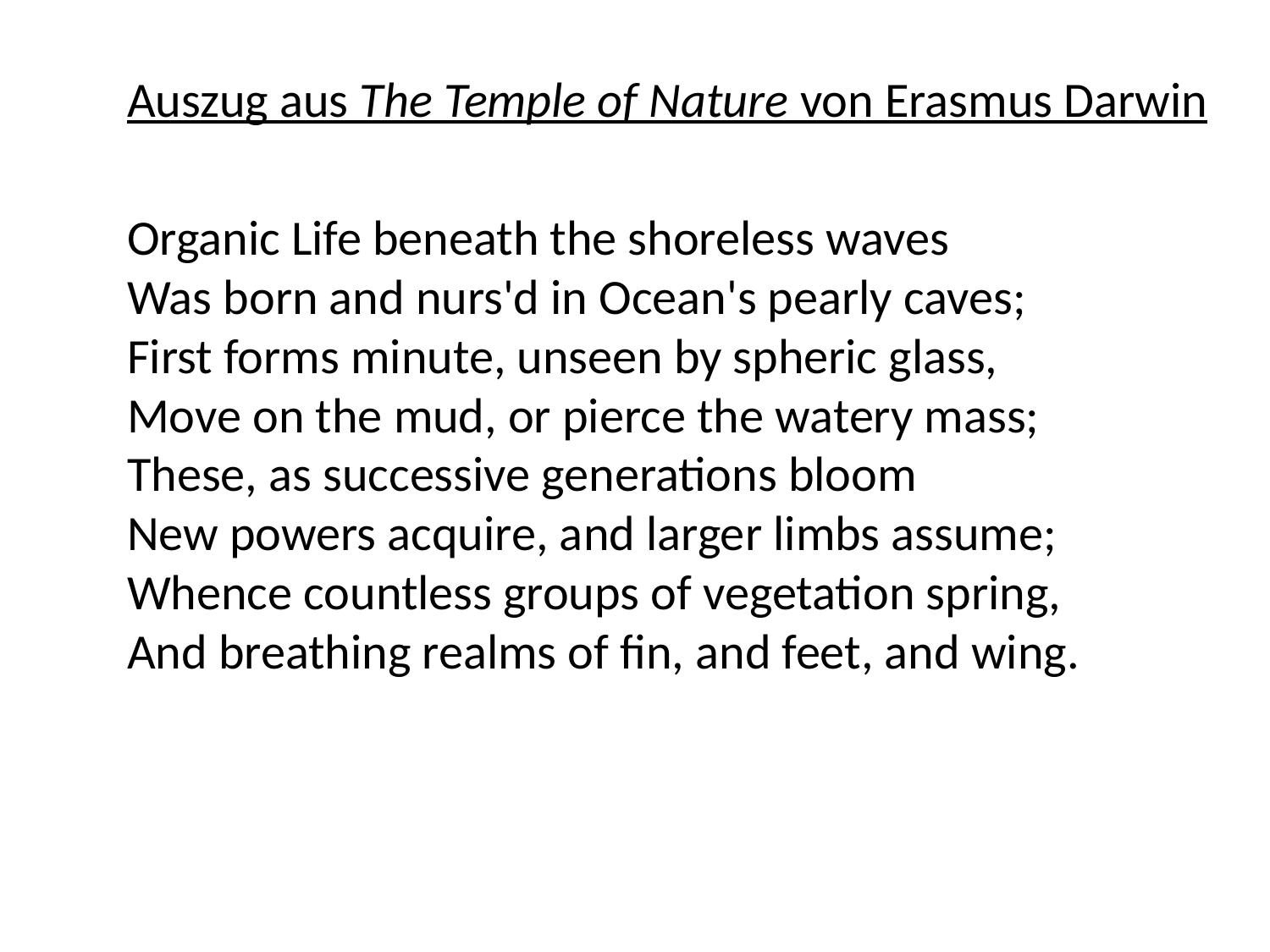

Auszug aus The Temple of Nature von Erasmus Darwin

Organic Life beneath the shoreless waves
Was born and nurs'd in Ocean's pearly caves;
First forms minute, unseen by spheric glass,
Move on the mud, or pierce the watery mass;
These, as successive generations bloom
New powers acquire, and larger limbs assume;
Whence countless groups of vegetation spring,
And breathing realms of fin, and feet, and wing.